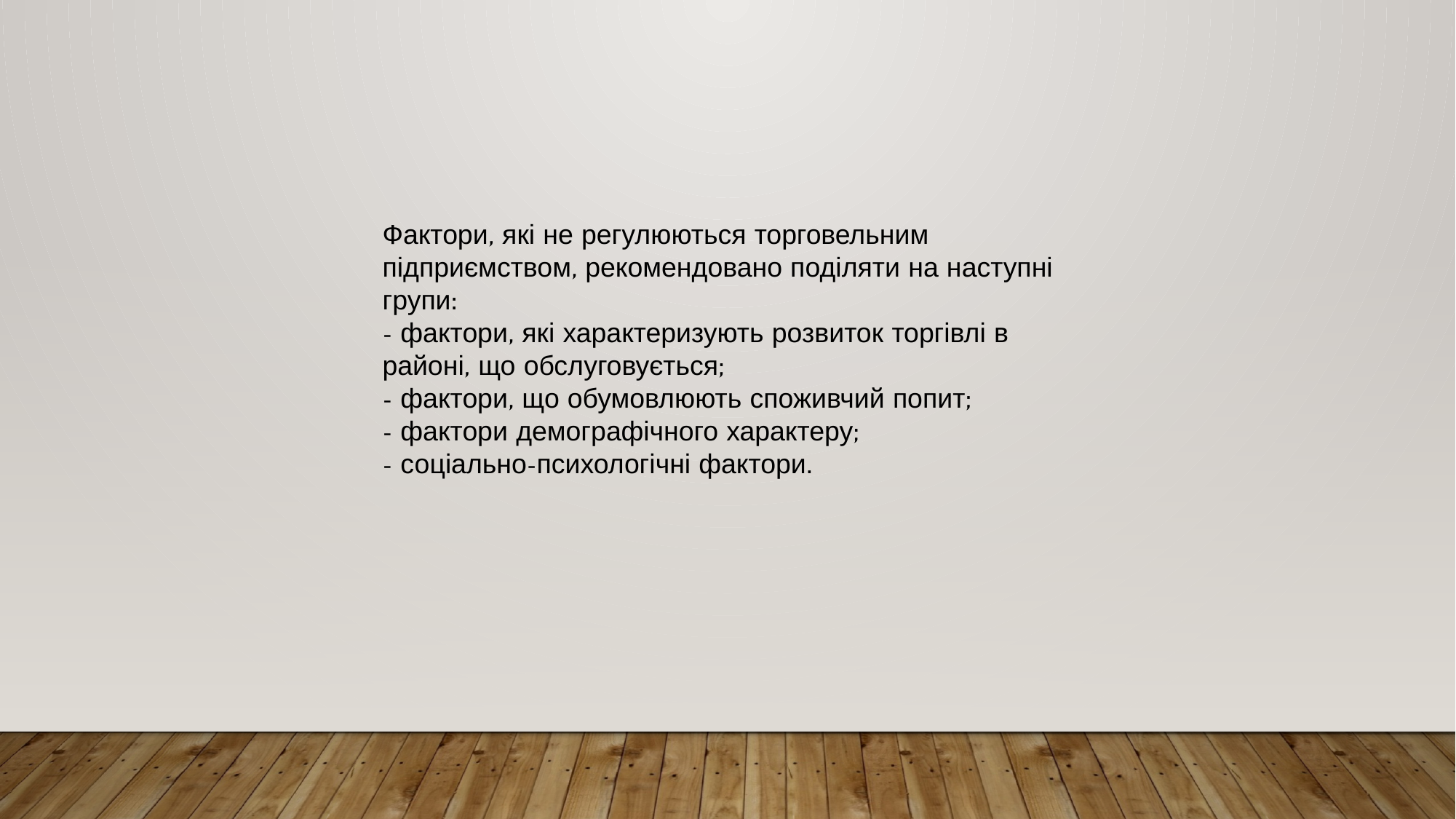

Фактори, які не регулюються торговельним підприємством, рекомендовано поділяти на наступні групи:
- фактори, які характеризують розвиток торгівлі в районі, що обслуговується;
- фактори, що обумовлюють споживчий попит;
- фактори демографічного характеру;
- соціально-психологічні фактори.